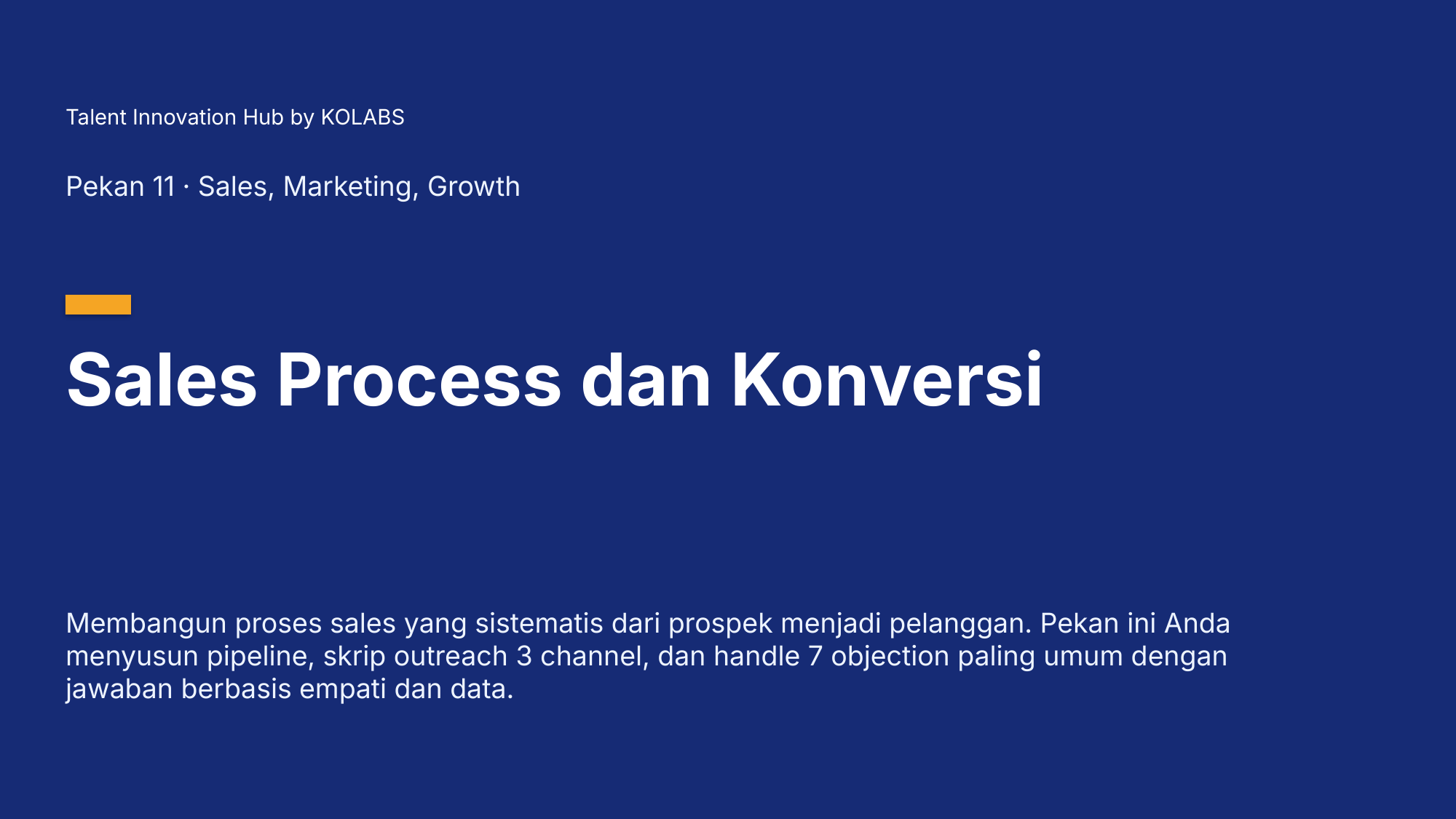

Talent Innovation Hub by KOLABS
Pekan 11 · Sales, Marketing, Growth

Sales Process dan Konversi
Membangun proses sales yang sistematis dari prospek menjadi pelanggan. Pekan ini Anda menyusun pipeline, skrip outreach 3 channel, dan handle 7 objection paling umum dengan jawaban berbasis empati dan data.